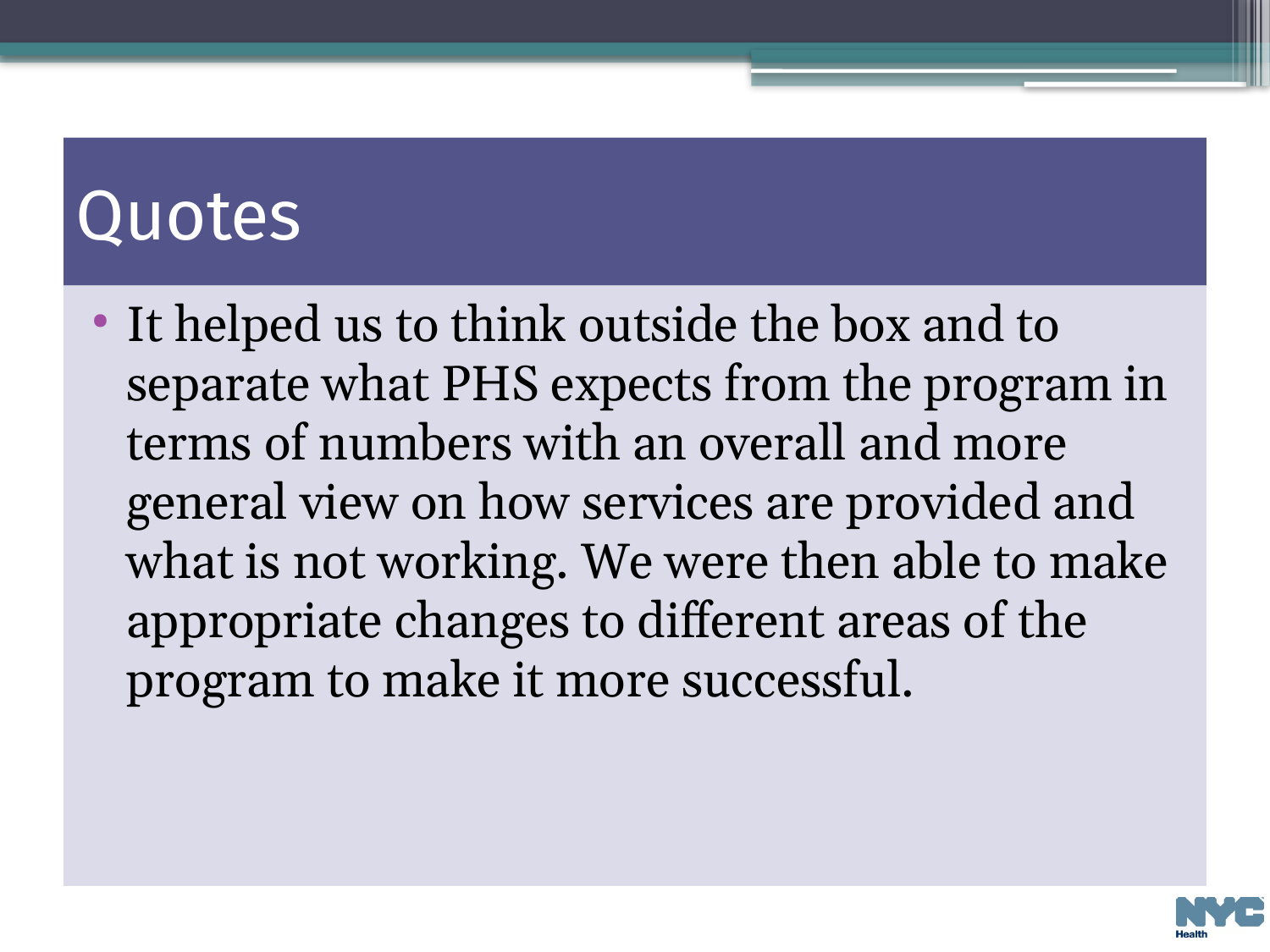

# Quotes
It helped us to think outside the box and to separate what PHS expects from the program in terms of numbers with an overall and more general view on how services are provided and what is not working. We were then able to make appropriate changes to different areas of the program to make it more successful.